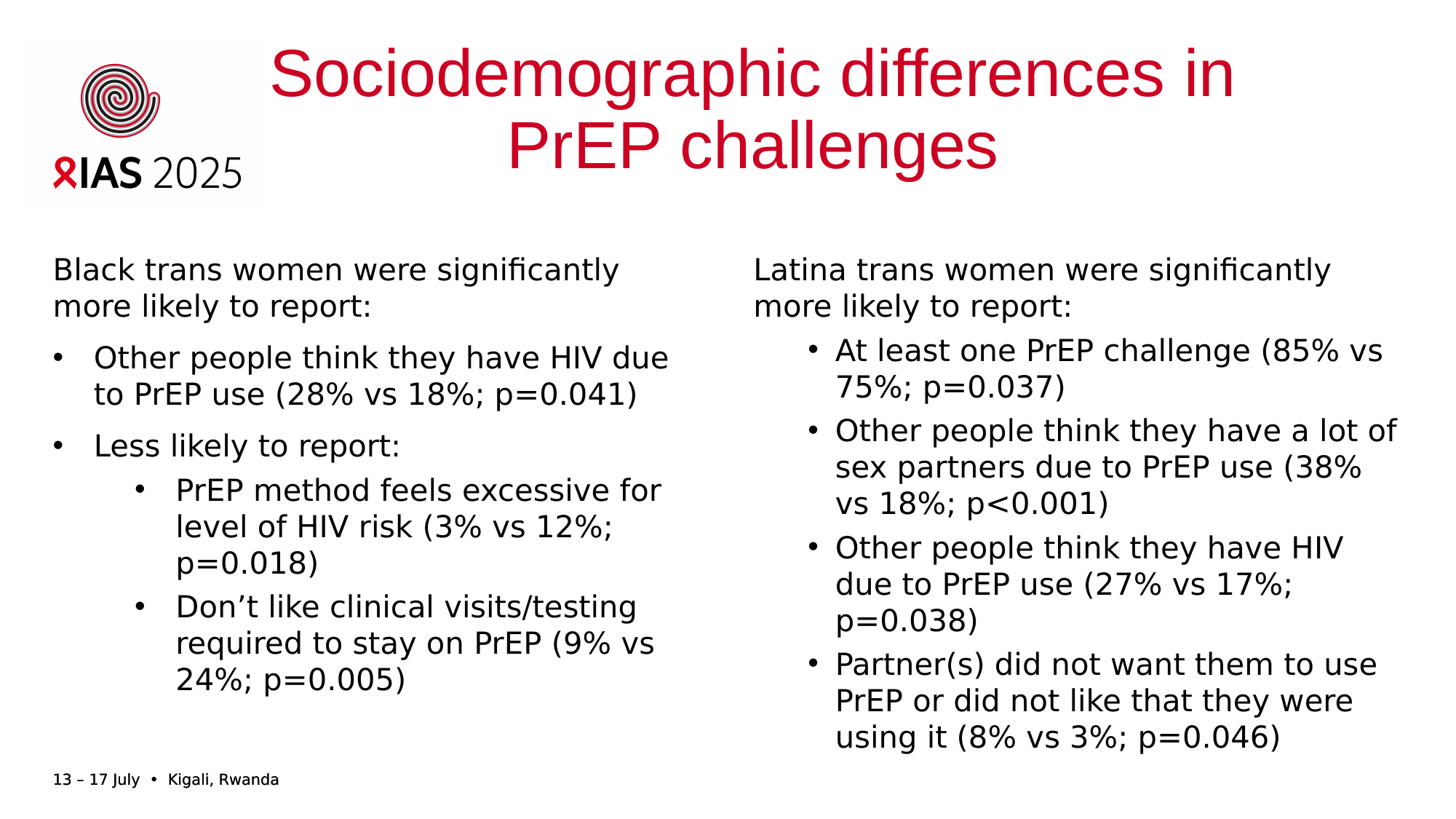

# Sociodemographic differences in PrEP challenges
Latina trans women were significantly more likely to report:
At least one PrEP challenge (85% vs 75%; p=0.037)
Other people think they have a lot of sex partners due to PrEP use (38% vs 18%; p<0.001)
Other people think they have HIV due to PrEP use (27% vs 17%; p=0.038)
Partner(s) did not want them to use PrEP or did not like that they were using it (8% vs 3%; p=0.046)

Black trans women were significantly more likely to report:
Other people think they have HIV due to PrEP use (28% vs 18%; p=0.041)
Less likely to report:
PrEP method feels excessive for level of HIV risk (3% vs 12%; p=0.018)
Don’t like clinical visits/testing required to stay on PrEP (9% vs 24%; p=0.005)